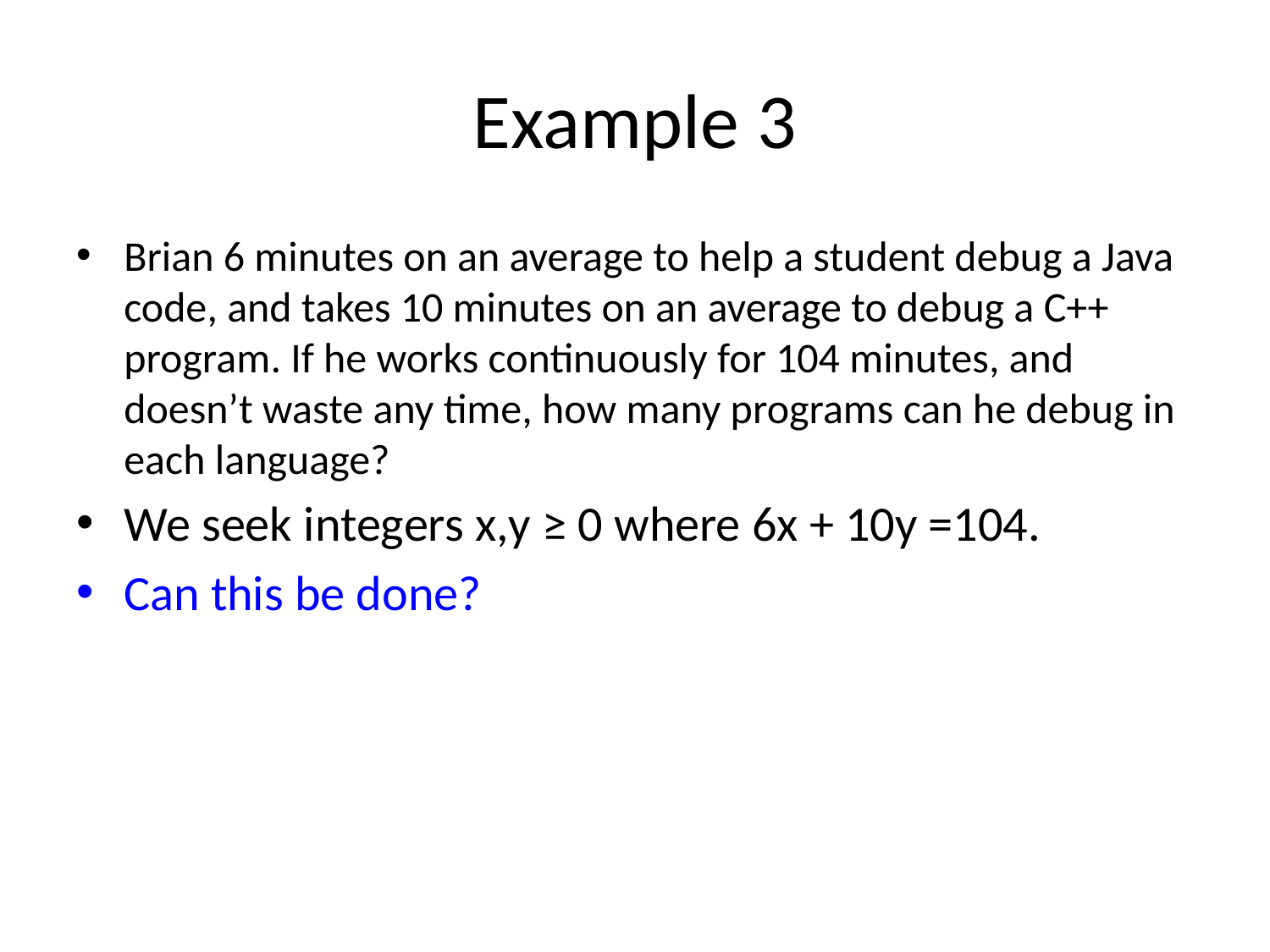

# Example 3
Brian 6 minutes on an average to help a student debug a Java code, and takes 10 minutes on an average to debug a C++ program. If he works continuously for 104 minutes, and doesn’t waste any time, how many programs can he debug in each language?
We seek integers x,y ≥ 0 where 6x + 10y =104.
Can this be done?